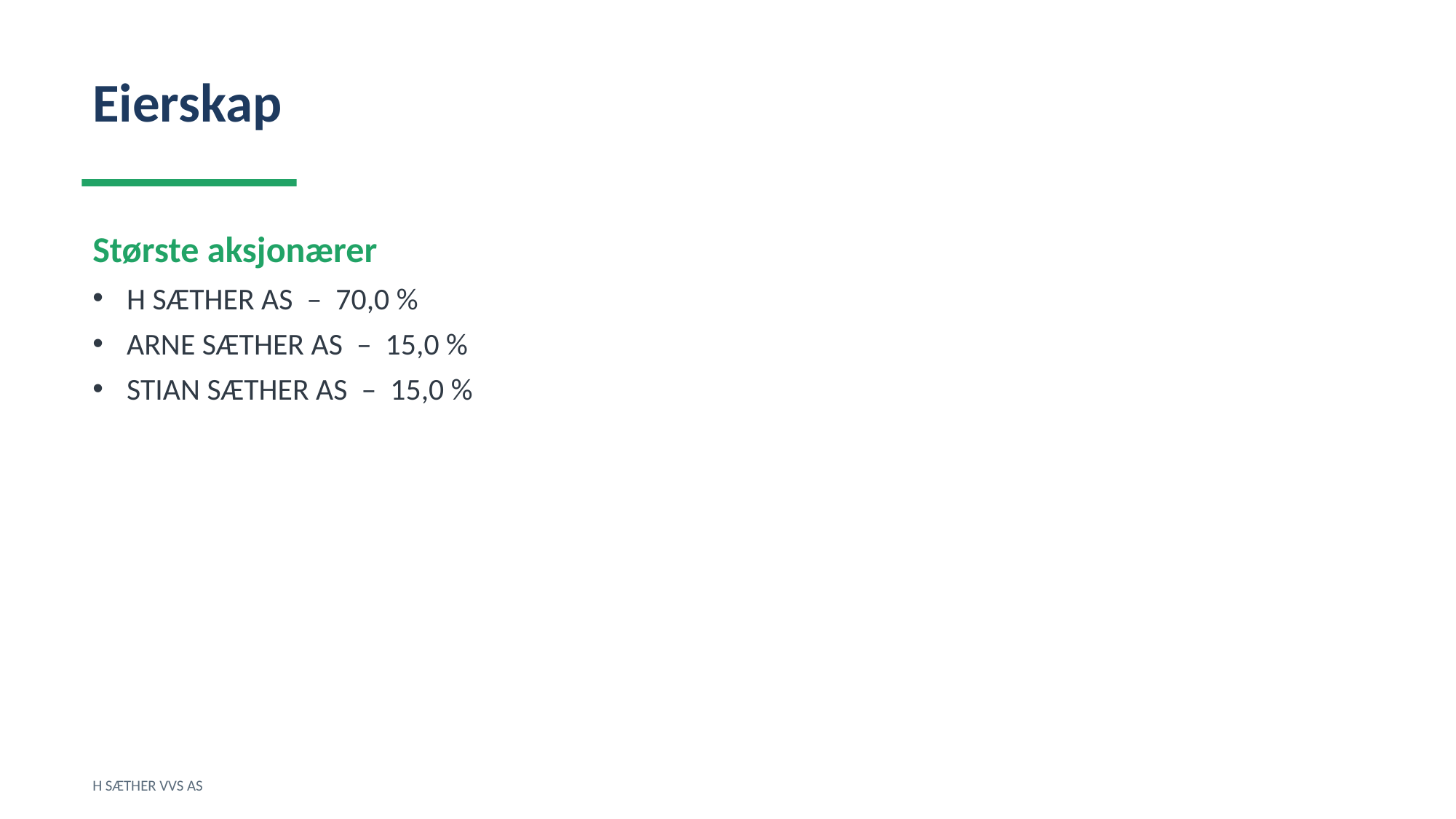

Eierskap

Største aksjonærer
H SÆTHER AS  –  70,0 %
ARNE SÆTHER AS  –  15,0 %
STIAN SÆTHER AS  –  15,0 %
H SÆTHER VVS AS